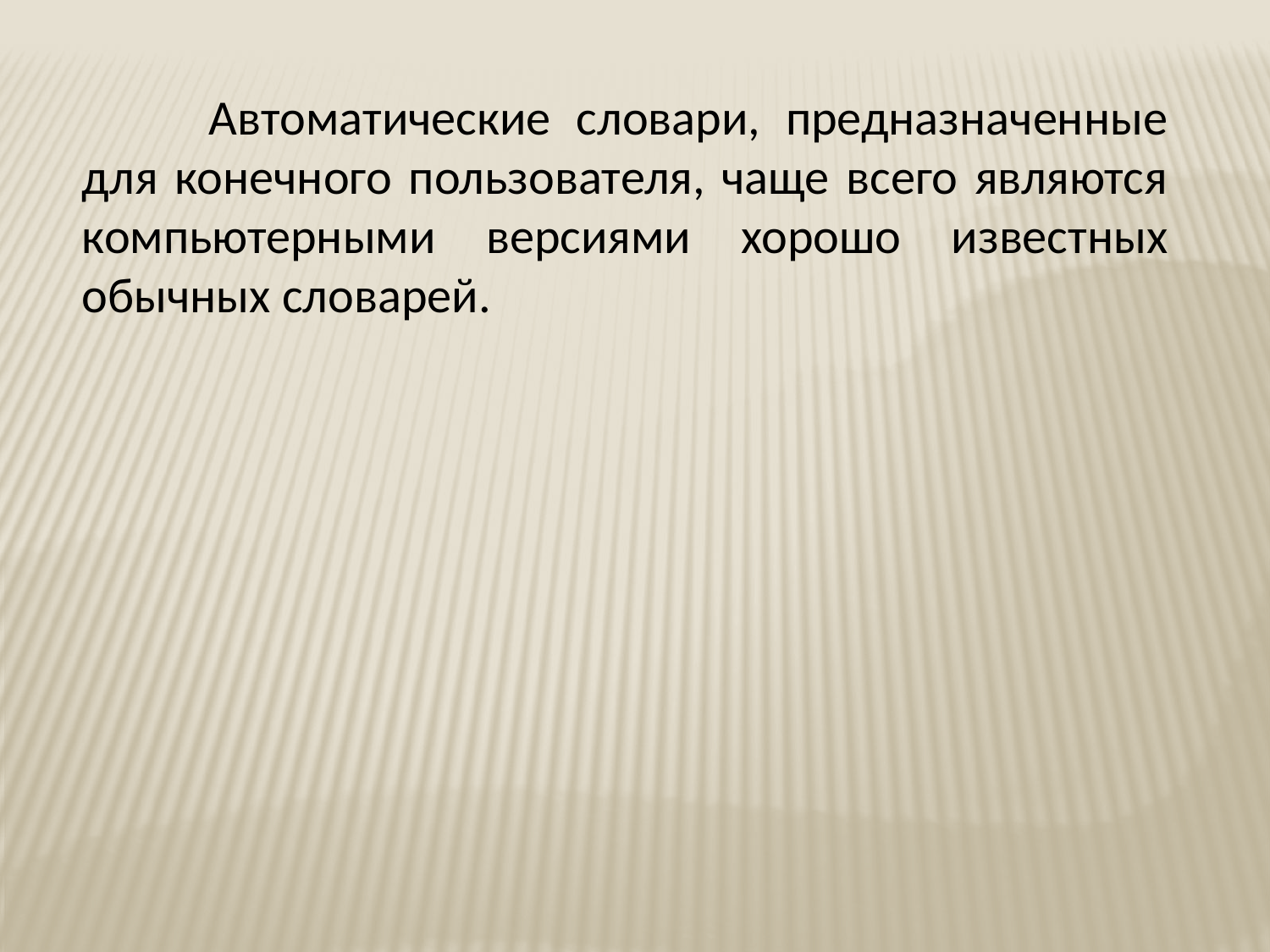

Автоматические словари, предназначенные для конечного пользователя, чаще всего являются компьютерными версиями хорошо известных обычных словарей.